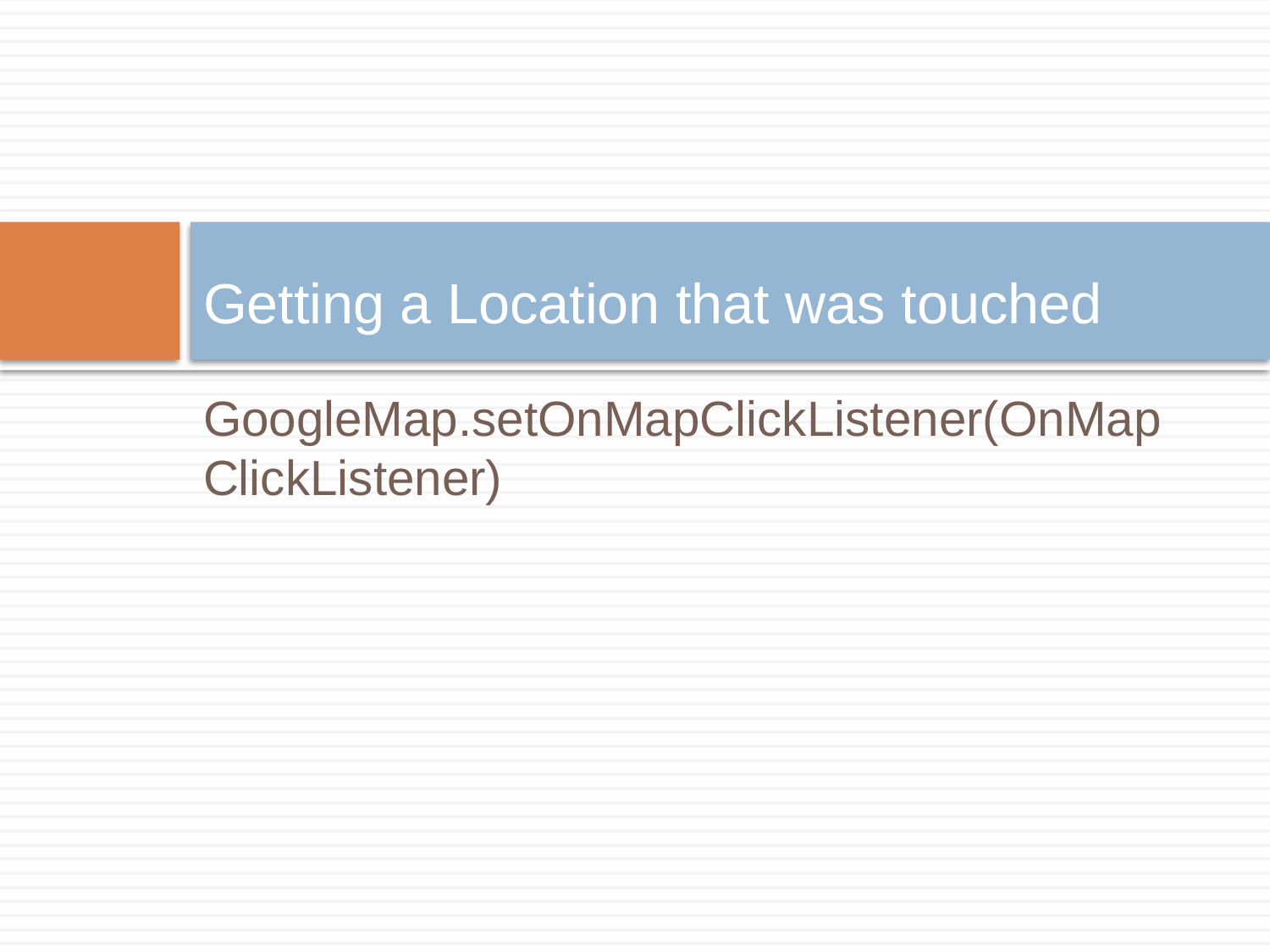

# Getting a Location that was touched
GoogleMap.setOnMapClickListener(OnMapClickListener)